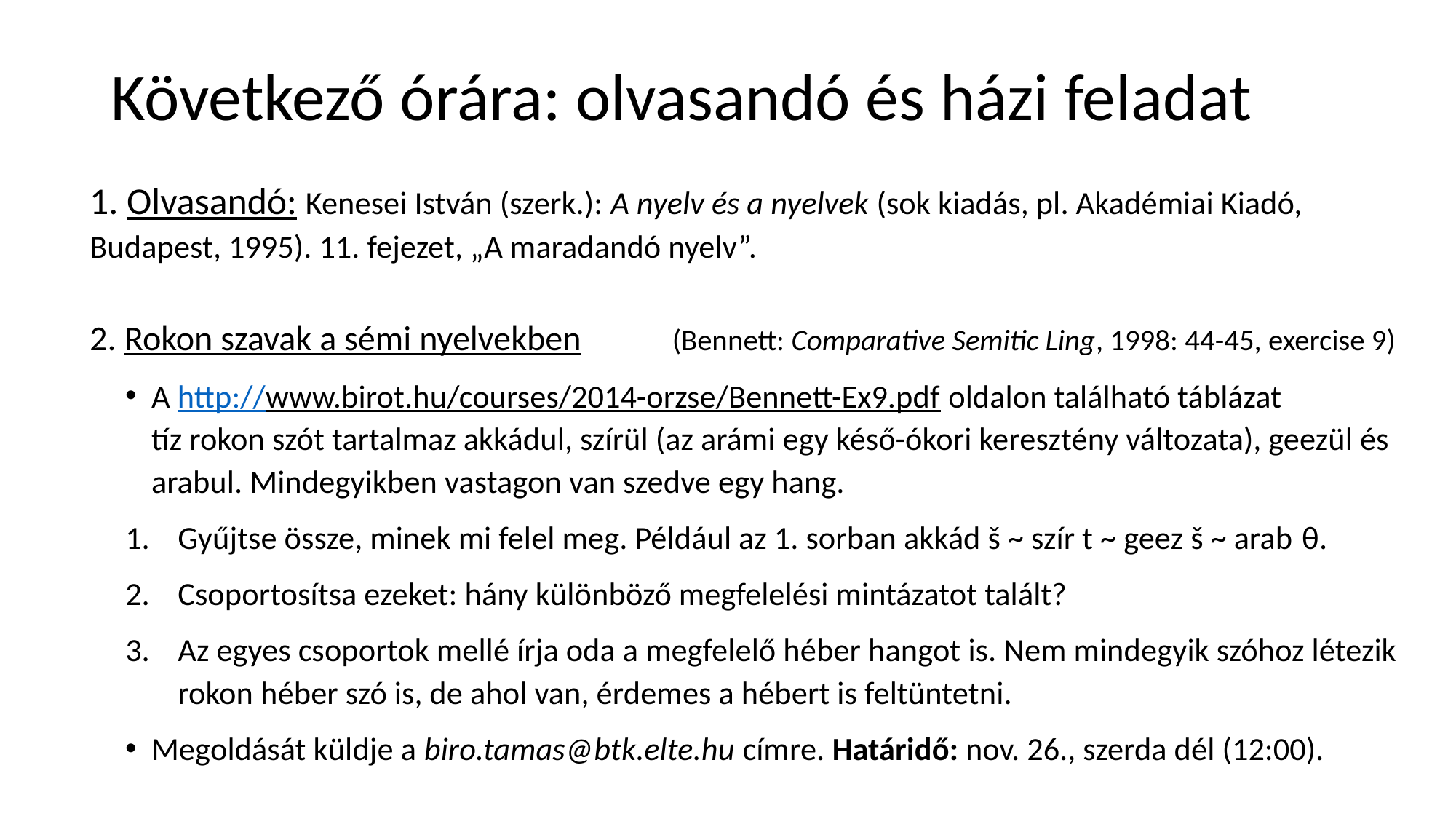

# Következő órára: olvasandó és házi feladat
1. Olvasandó: Kenesei István (szerk.): A nyelv és a nyelvek (sok kiadás, pl. Akadémiai Kiadó, 			 Budapest, 1995). 11. fejezet, „A maradandó nyelv”.

2. Rokon szavak a sémi nyelvekben 	(Bennett: Comparative Semitic Ling, 1998: 44-45, exercise 9)
A http://www.birot.hu/courses/2014-orzse/Bennett-Ex9.pdf oldalon található táblázat
tíz rokon szót tartalmaz akkádul, szírül (az arámi egy késő-ókori keresztény változata), geezül és arabul. Mindegyikben vastagon van szedve egy hang.
Gyűjtse össze, minek mi felel meg. Például az 1. sorban akkád š ~ szír t ~ geez š ~ arab θ.
Csoportosítsa ezeket: hány különböző megfelelési mintázatot talált?
Az egyes csoportok mellé írja oda a megfelelő héber hangot is. Nem mindegyik szóhoz létezik rokon héber szó is, de ahol van, érdemes a hébert is feltüntetni.
Megoldását küldje a biro.tamas@btk.elte.hu címre. Határidő: nov. 26., szerda dél (12:00).